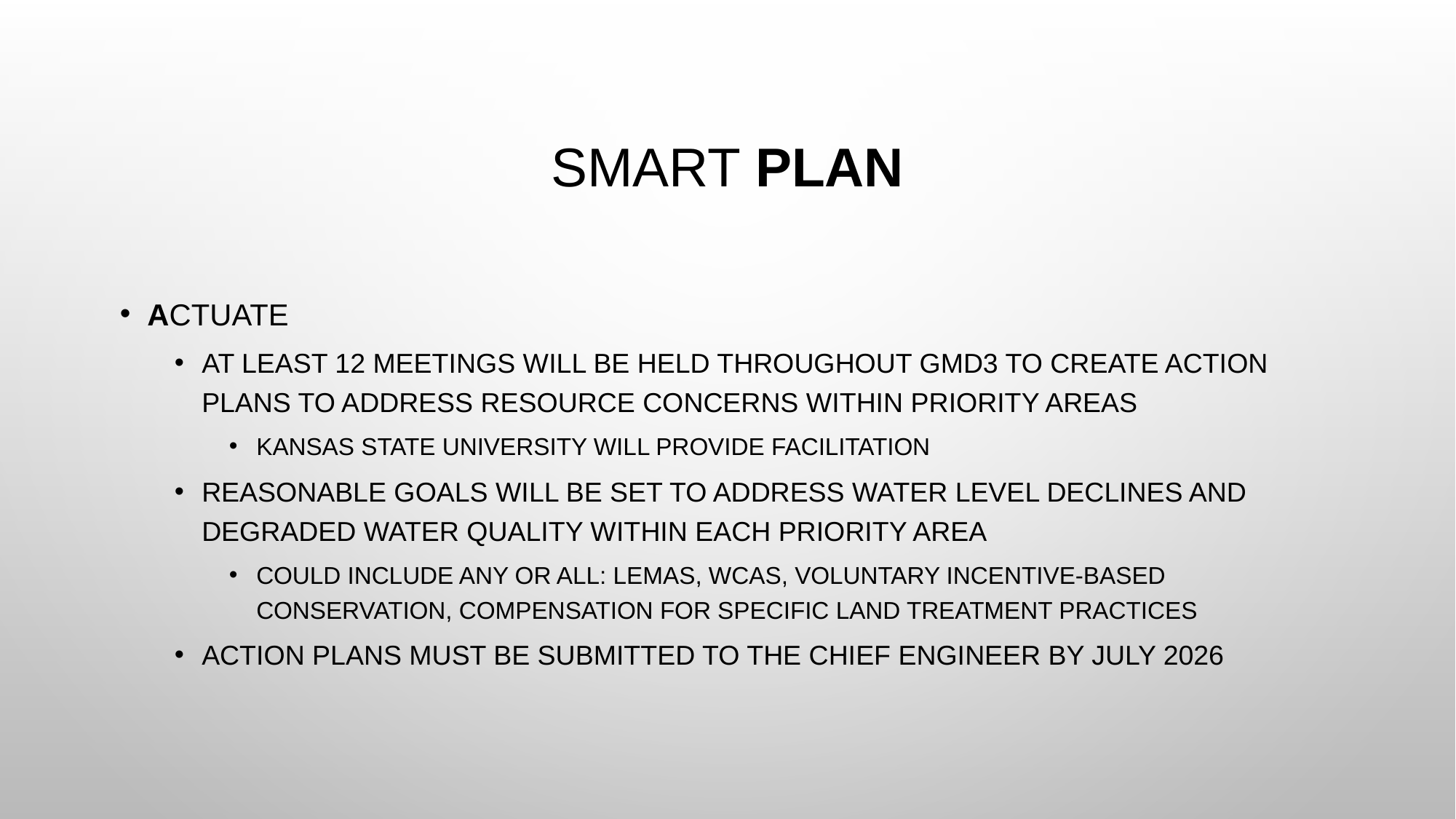

# Smart plan
Actuate
At least 12 meetings will be held throughout gmd3 to create action plans to address resource concerns within priority areas
Kansas State University will provide facilitation
Reasonable goals will be set to address water level declines and degraded water quality within each priority area
Could include any or all: LEMAS, WCAs, voluntary incentive-based conservation, compensation for specific land treatment practices
Action plans must be submitted to the chief engineer by July 2026